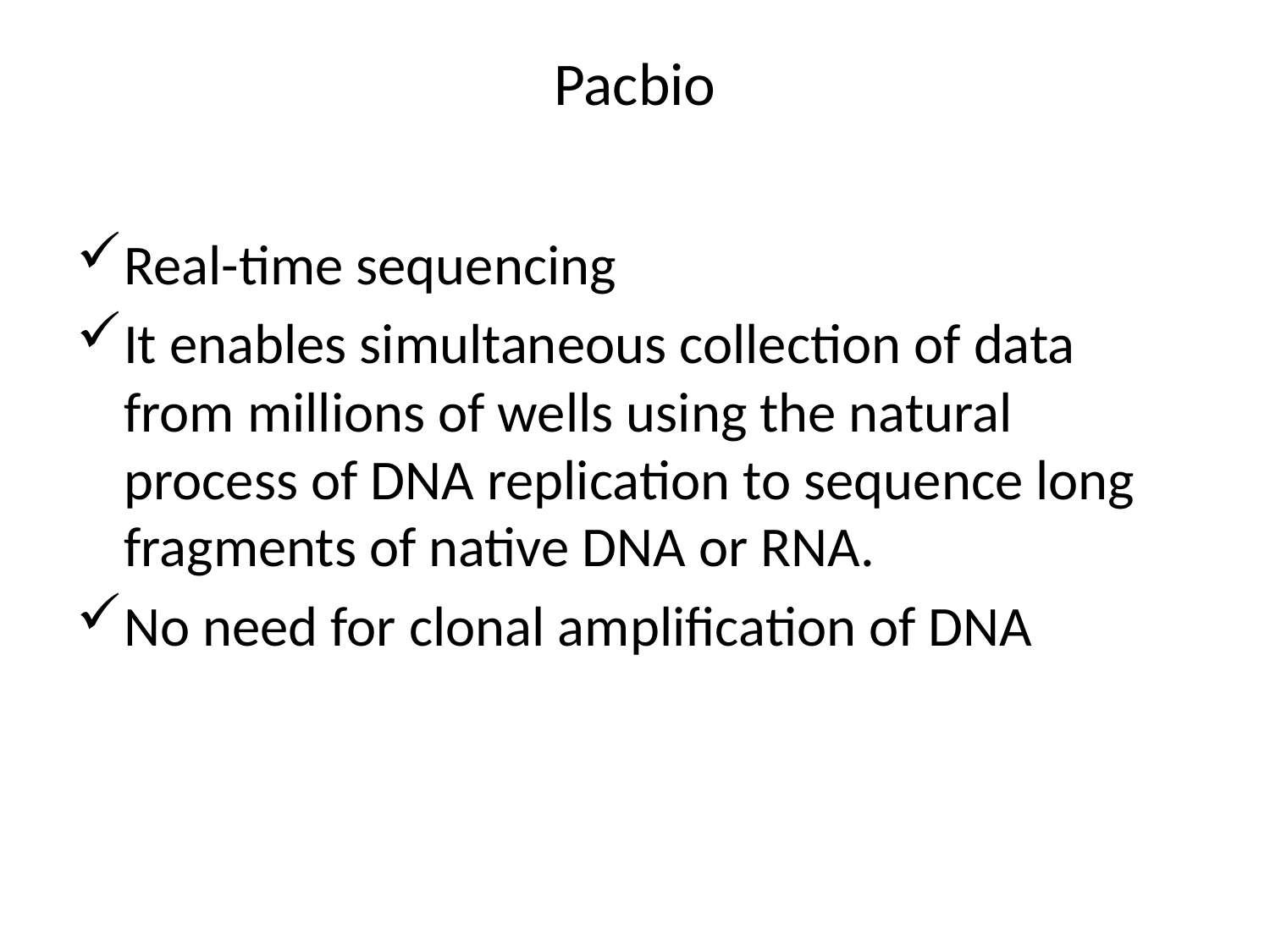

# Pacbio
Real-time sequencing
It enables simultaneous collection of data from millions of wells using the natural process of DNA replication to sequence long fragments of native DNA or RNA.
No need for clonal amplification of DNA